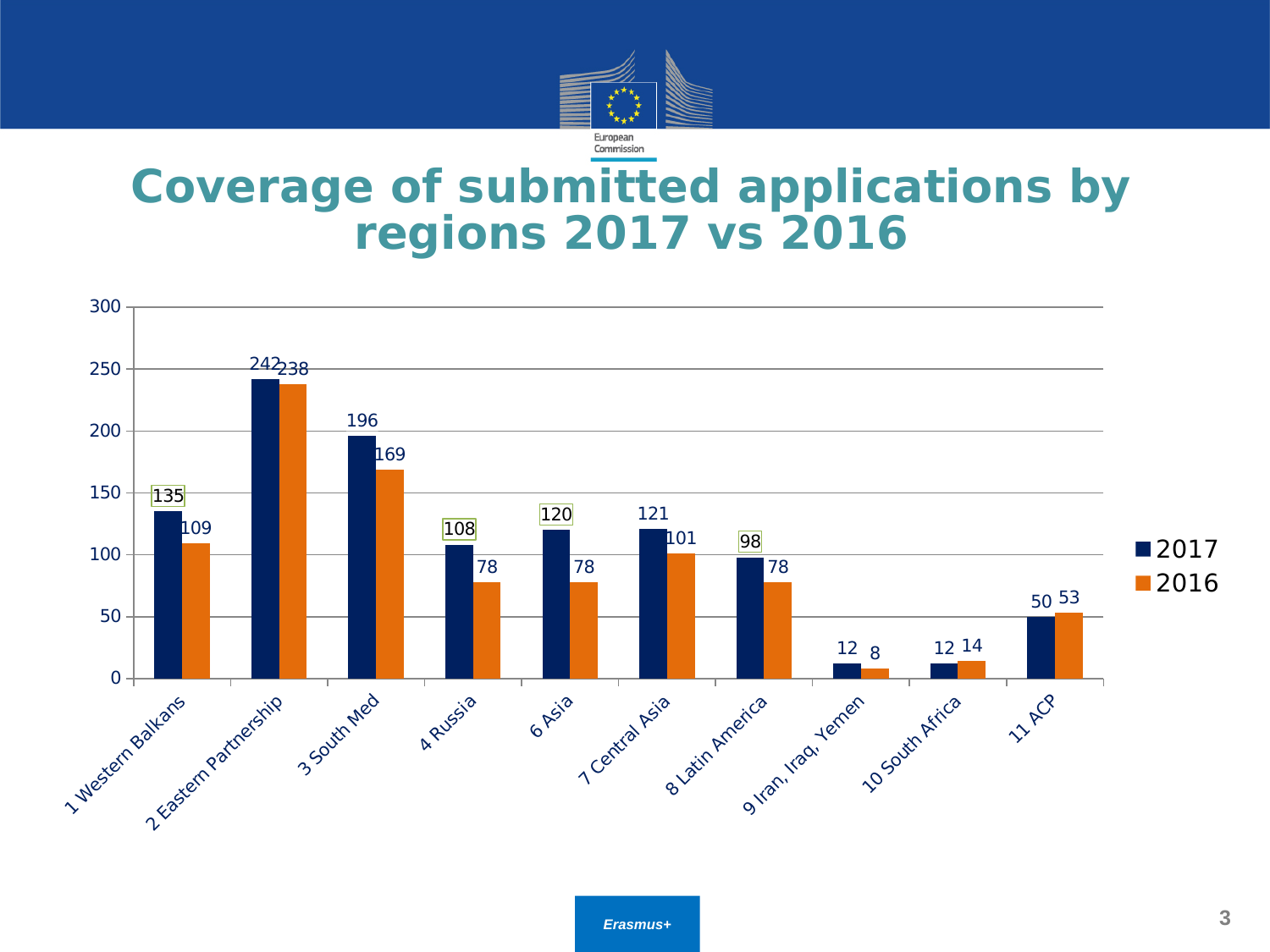

# Coverage of submitted applications by regions 2017 vs 2016

### Chart

| Category | 2017 | 2016 |
|---|---|---|
| 1 Western Balkans | 135.0 | 109.0 |
| 2 Eastern Partnership | 242.0 | 238.0 |
| 3 South Med | 196.0 | 169.0 |
| 4 Russia | 108.0 | 78.0 |
| 6 Asia | 120.0 | 78.0 |
| 7 Central Asia | 121.0 | 101.0 |
| 8 Latin America | 98.0 | 78.0 |
| 9 Iran, Iraq, Yemen | 12.0 | 8.0 |
| 10 South Africa | 12.0 | 14.0 |
| 11 ACP | 50.0 | 53.0 |
Erasmus+
3